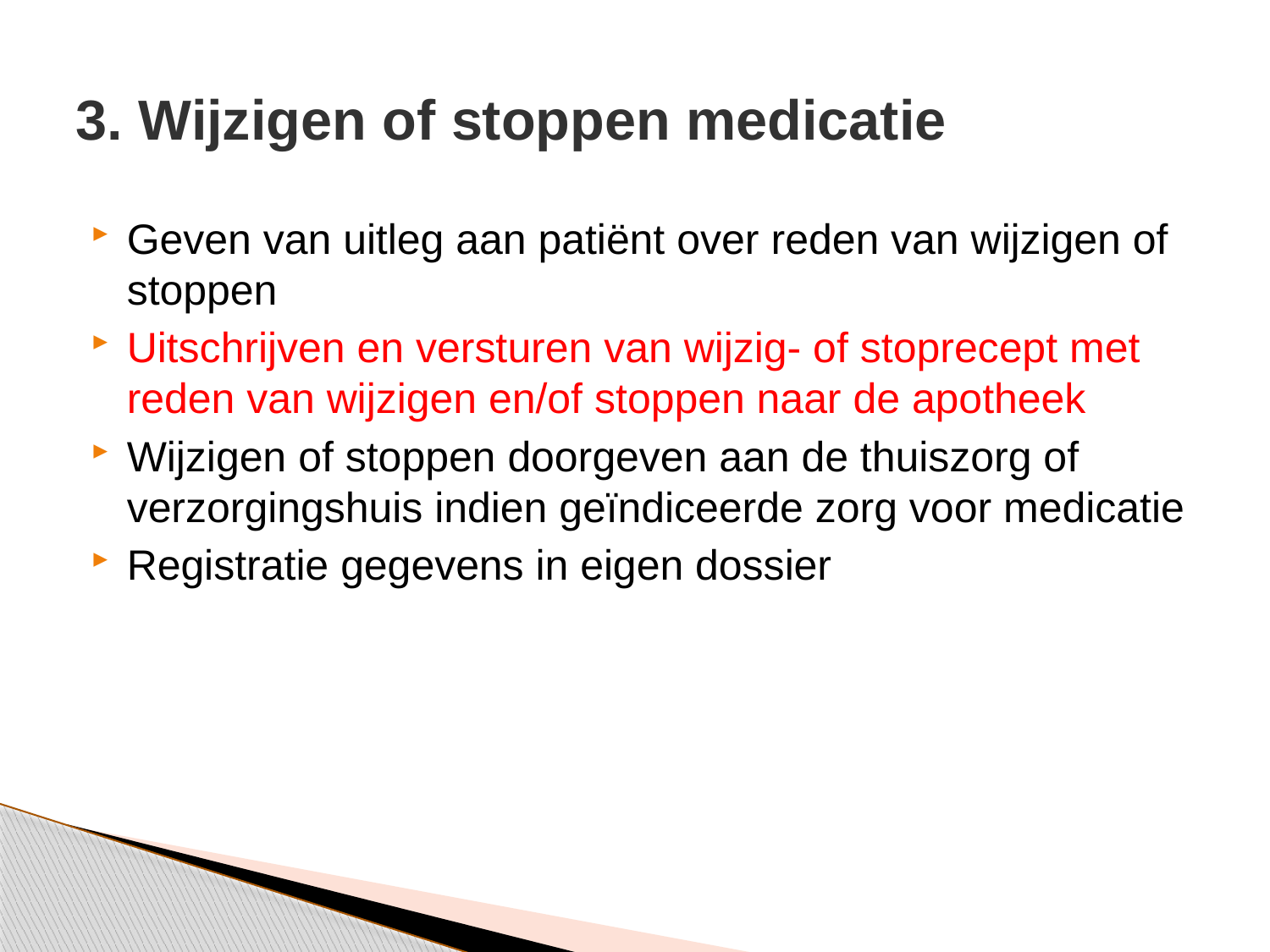

# 3. Wijzigen of stoppen medicatie
Geven van uitleg aan patiënt over reden van wijzigen of stoppen
Uitschrijven en versturen van wijzig- of stoprecept met reden van wijzigen en/of stoppen naar de apotheek
Wijzigen of stoppen doorgeven aan de thuiszorg of verzorgingshuis indien geïndiceerde zorg voor medicatie
Registratie gegevens in eigen dossier